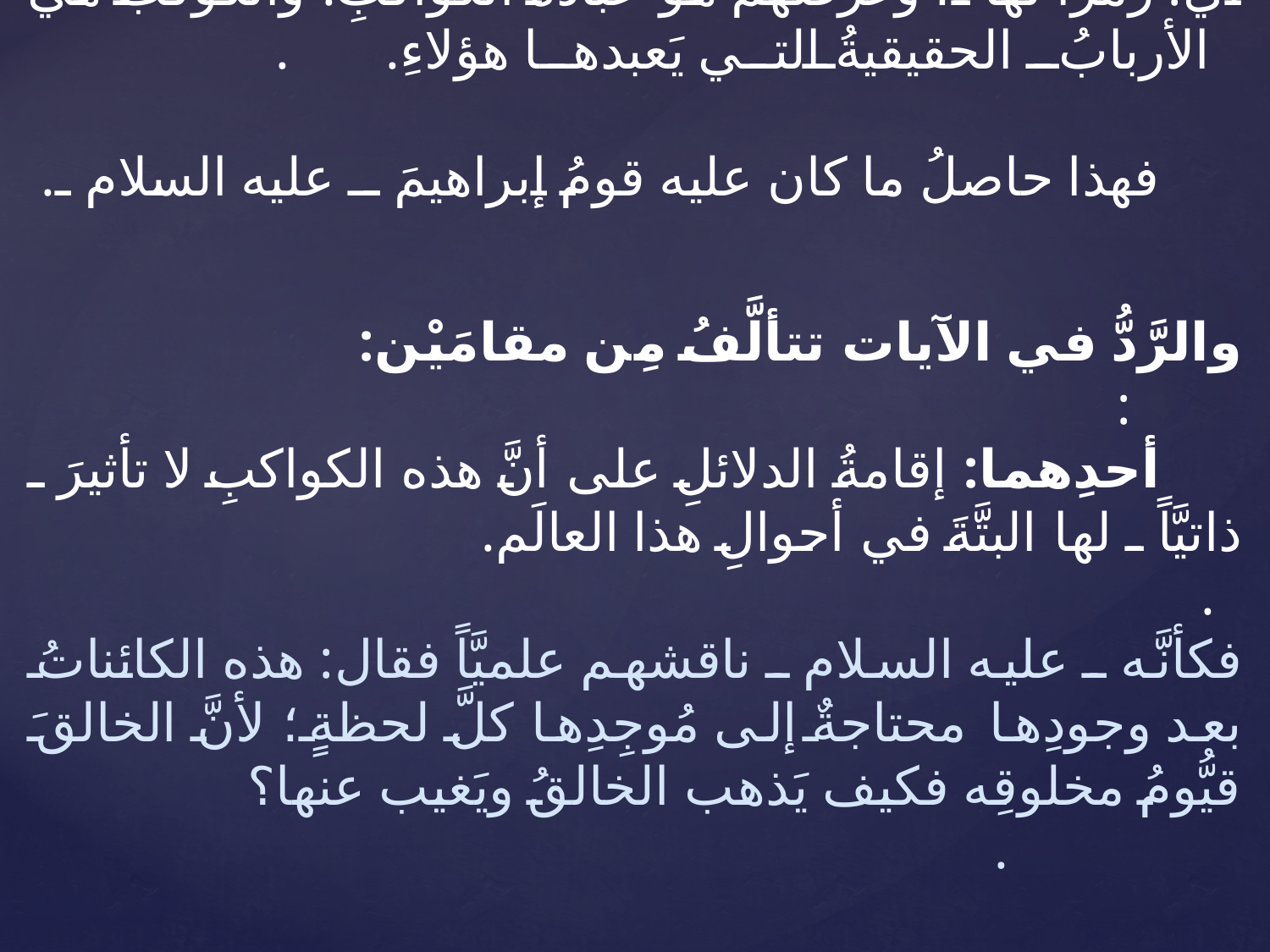

# ثم اتَّخذوا لكلِّ كوكبٍ صنماً فجعلوا صنَمَ الشمسِ من الذهب وصنَمَ القمرِ من الفضَّة،                                 ، ثمَّ أَقْبلوا على عبادةِ هذه الأصنامِ، وكان عبادتُهم لها ليس لذاتِها بل لأنَّهم كانوا يَعتبرونها دالَّةً على الكواكب ـ أي: رمزاً لها ـ، وغرضُهم هو عبادةُ الكواكبِ. والكوكبُ هي الأربابُ الحقيقيةُ التي يَعبدها هؤلاءِ.       . فهذا حاصلُ ما كان عليه قومُ إبراهيمَ ــ عليه السلام ـ. والرَّدُّ في الآيات تتألَّفُ مِن مقامَيْن:                                 : أحدِهما: إقامةُ الدلائلِ على أنَّ هذه الكواكبِ لا تأثيرَ ـ ذاتيَّاً ـ لها البتَّةَ في أحوالِ هذا العالَم.                                    . فكأنَّه ـ عليه السلام ـ ناقشهم علميَّاً فقال: هذه الكائناتُ بعد وجودِها محتاجةٌ إلى مُوجِدِها كلَّ لحظةٍ؛ لأنَّ الخالقَ قيُّومُ مخلوقِه فكيف يَذهب الخالقُ ويَغيب عنها؟                                  .